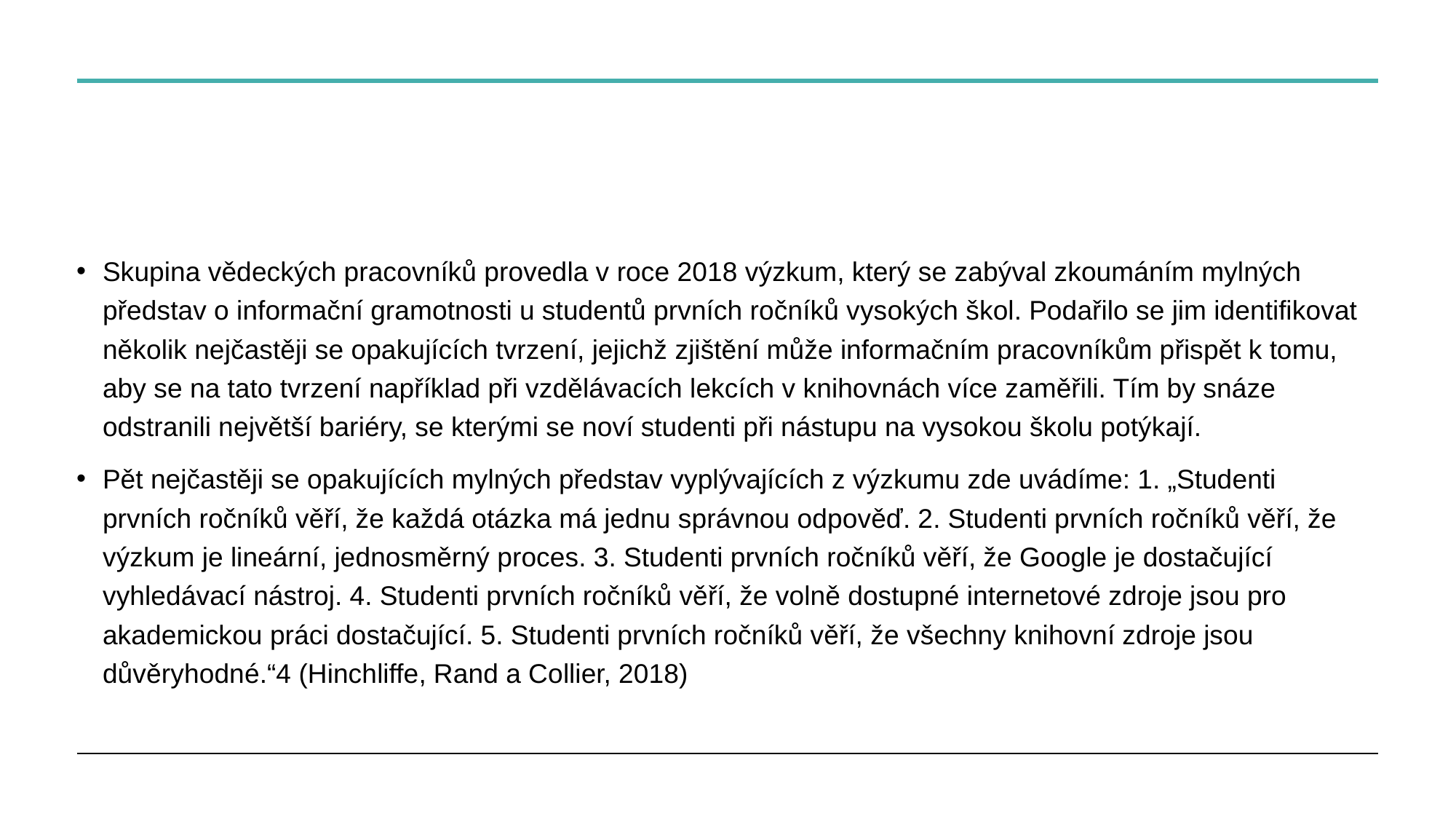

#
Skupina vědeckých pracovníků provedla v roce 2018 výzkum, který se zabýval zkoumáním mylných představ o informační gramotnosti u studentů prvních ročníků vysokých škol. Podařilo se jim identifikovat několik nejčastěji se opakujících tvrzení, jejichž zjištění může informačním pracovníkům přispět k tomu, aby se na tato tvrzení například při vzdělávacích lekcích v knihovnách více zaměřili. Tím by snáze odstranili největší bariéry, se kterými se noví studenti při nástupu na vysokou školu potýkají.
Pět nejčastěji se opakujících mylných představ vyplývajících z výzkumu zde uvádíme: 1. „Studenti prvních ročníků věří, že každá otázka má jednu správnou odpověď. 2. Studenti prvních ročníků věří, že výzkum je lineární, jednosměrný proces. 3. Studenti prvních ročníků věří, že Google je dostačující vyhledávací nástroj. 4. Studenti prvních ročníků věří, že volně dostupné internetové zdroje jsou pro akademickou práci dostačující. 5. Studenti prvních ročníků věří, že všechny knihovní zdroje jsou důvěryhodné.“4 (Hinchliffe, Rand a Collier, 2018)